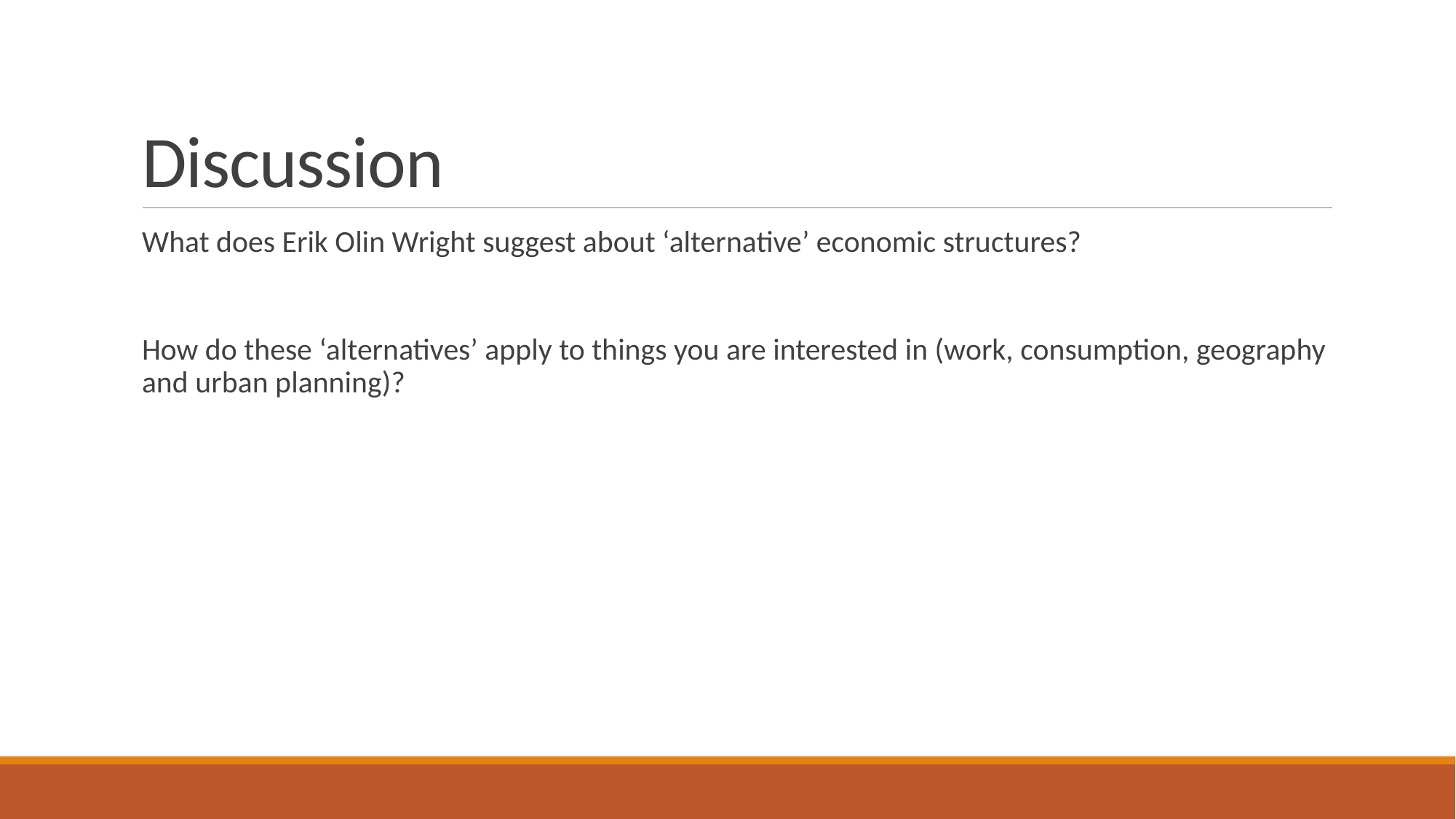

# Discussion
What does Erik Olin Wright suggest about ‘alternative’ economic structures?

How do these ‘alternatives’ apply to things you are interested in (work, consumption, geography and urban planning)?